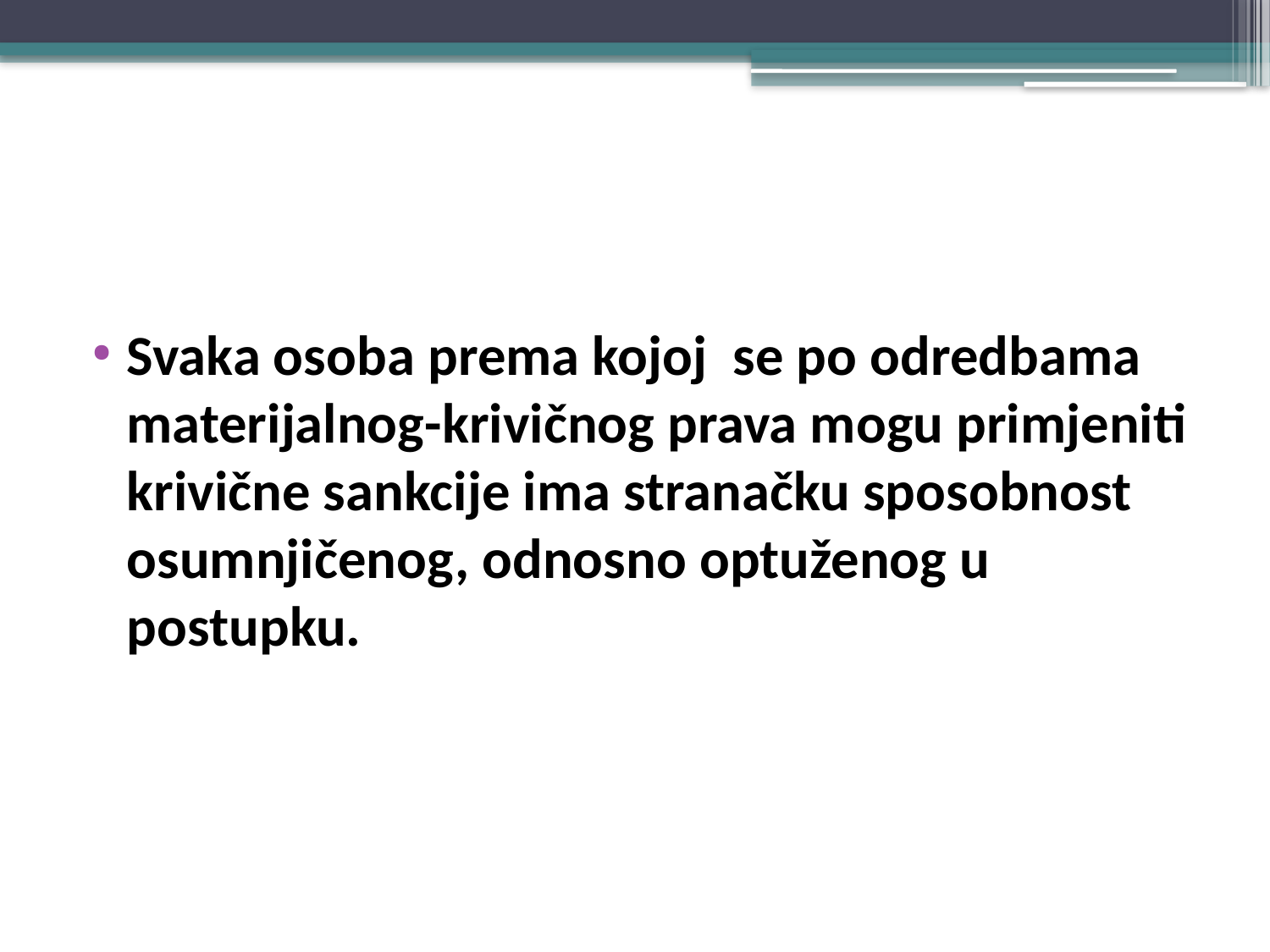

#
Svaka osoba prema kojoj  se po odredbama materijalnog-krivičnog prava mogu primjeniti krivične sankcije ima stranačku sposobnost osumnjičenog, odnosno optuženog u postupku.